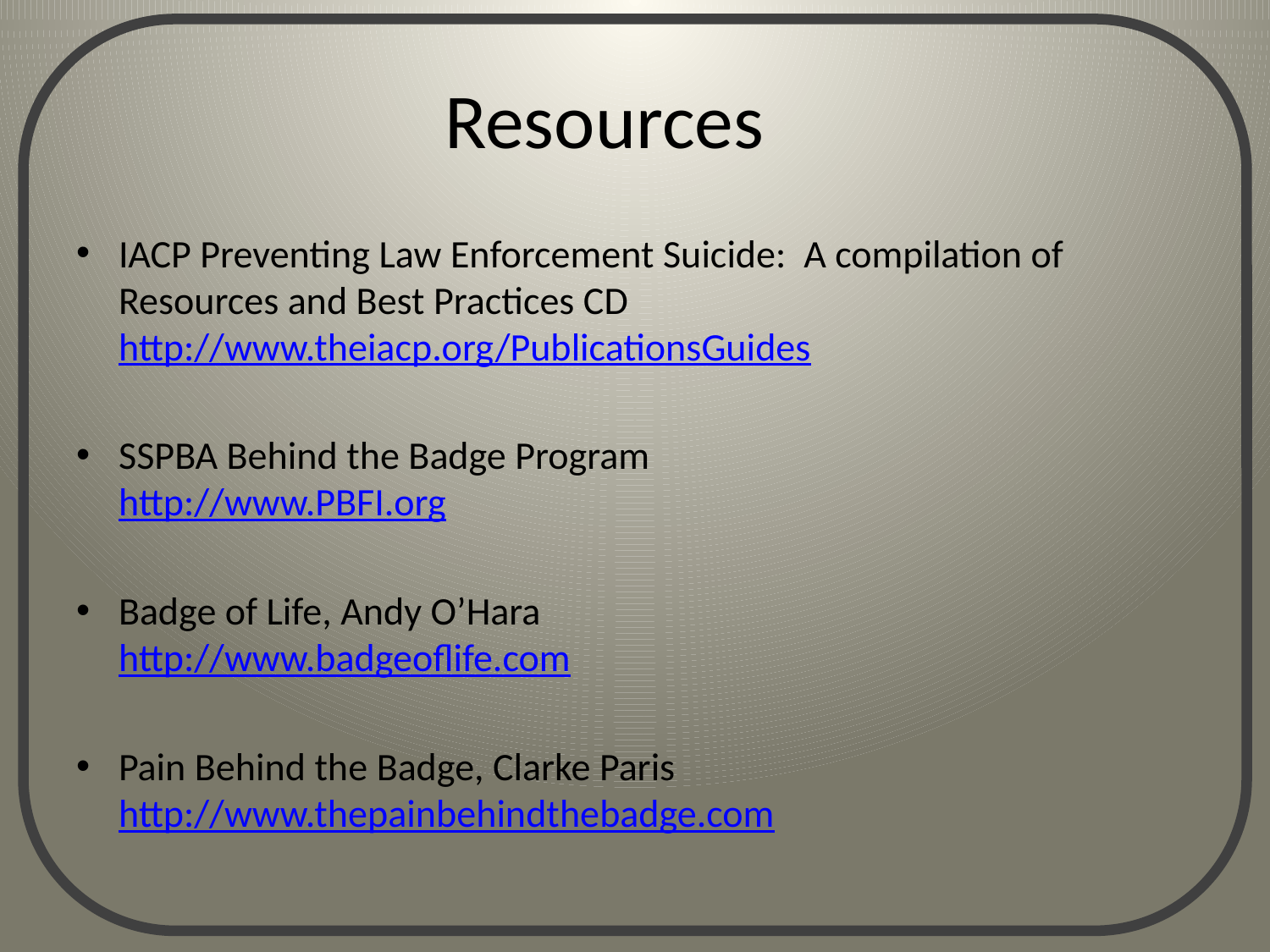

# Resources
IACP Preventing Law Enforcement Suicide:  A compilation of Resources and Best Practices CD http://www.theiacp.org/PublicationsGuides

SSPBA Behind the Badge Program
http://www.PBFI.org

Badge of Life, Andy O’Hara
http://www.badgeoflife.com

Pain Behind the Badge, Clarke Paris
http://www.thepainbehindthebadge.com